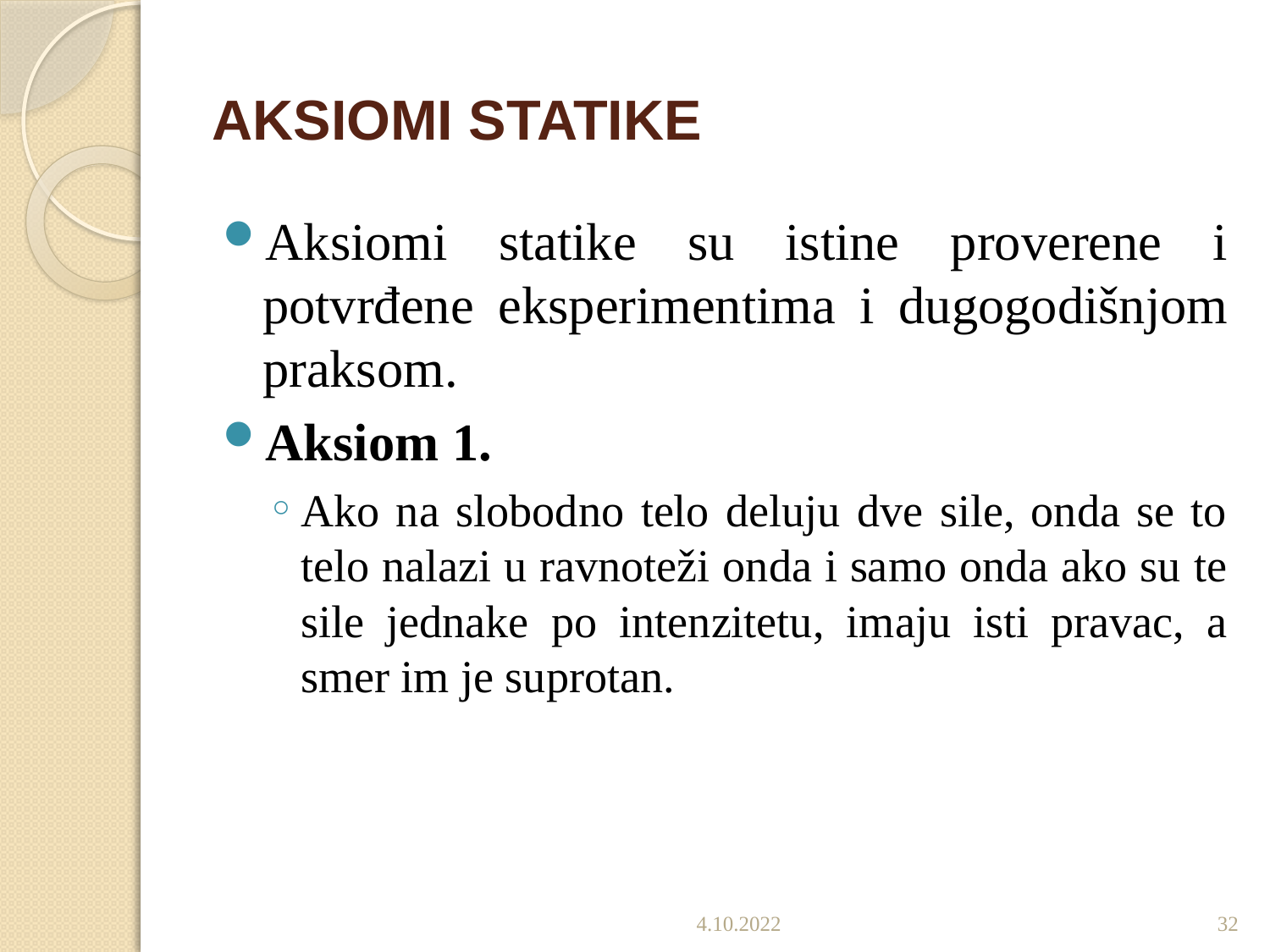

# AKSIOMI STATIKE
Aksiomi statike su istine proverene i potvrđene eksperimentima i dugogodišnjom praksom.
Aksiom 1.
Ako na slobodno telo deluju dve sile, onda se to telo nalazi u ravnoteži onda i samo onda ako su te sile jednake po intenzitetu, imaju isti pravac, a smer im je suprotan.
4.10.2022
32